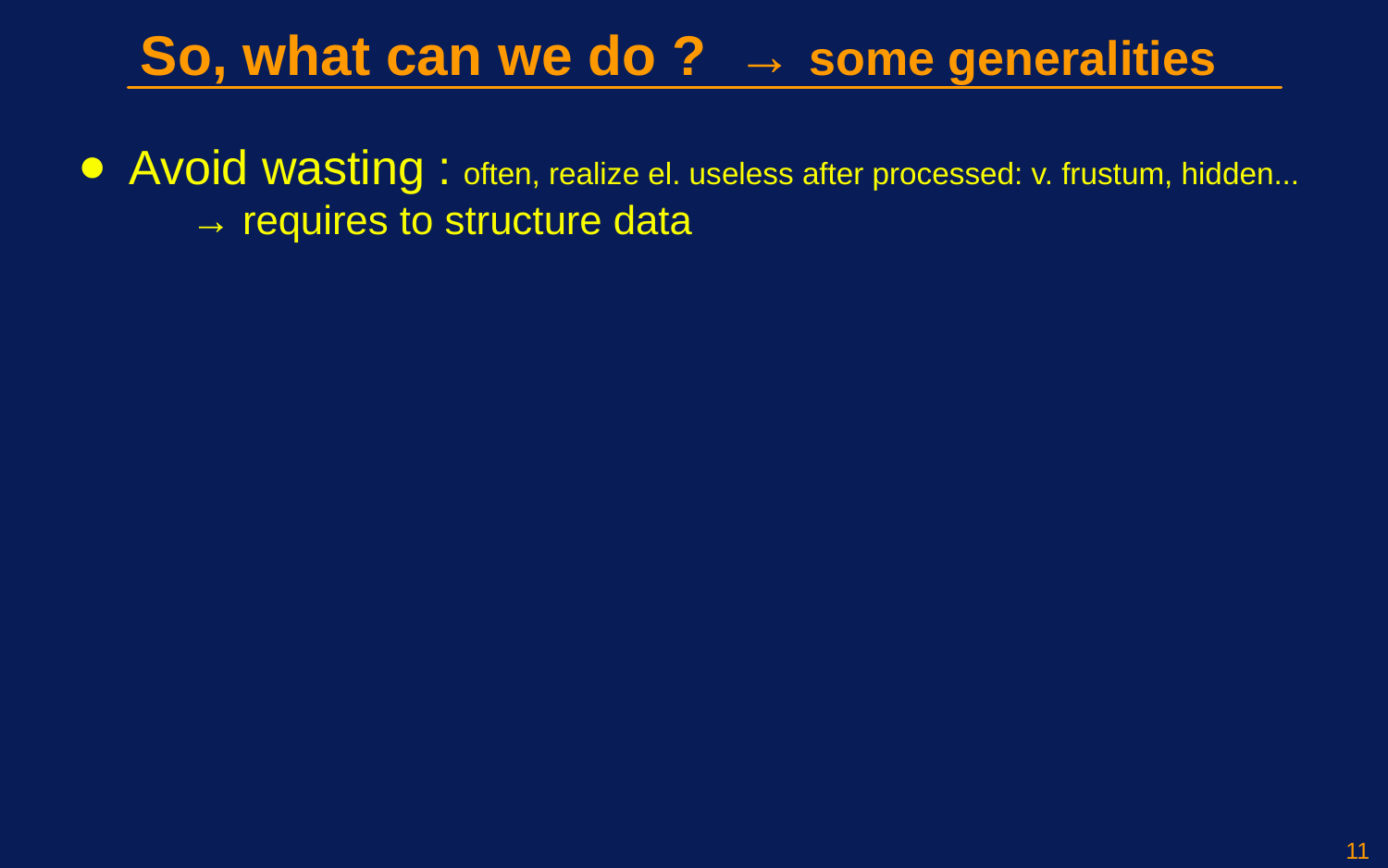

So, what can we do ?  → some generalities
Avoid wasting : often, realize el. useless after processed: v. frustum, hidden...
→ requires to structure data

11